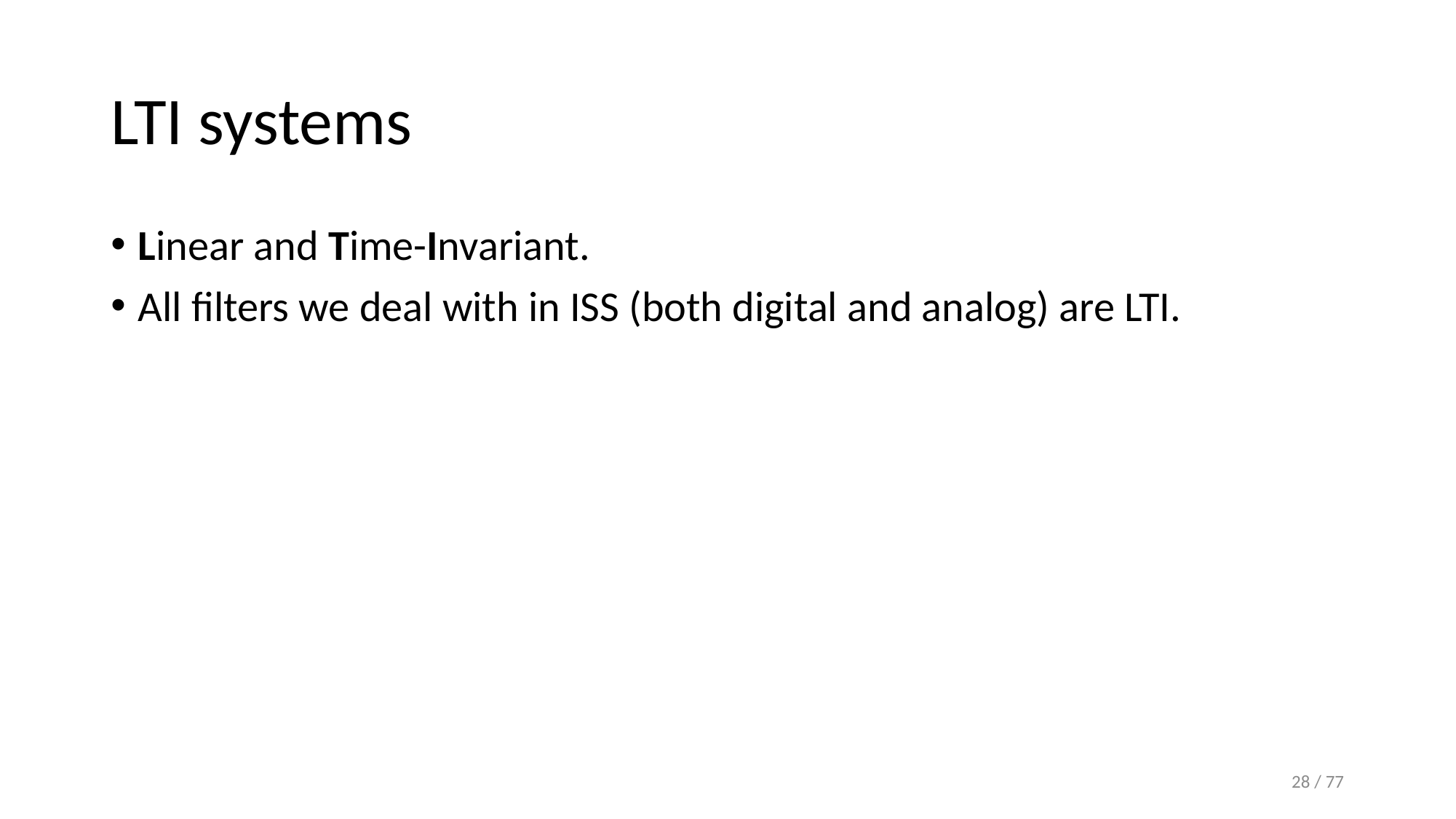

# LTI systems
Linear and Time-Invariant.
All filters we deal with in ISS (both digital and analog) are LTI.
28 / 77